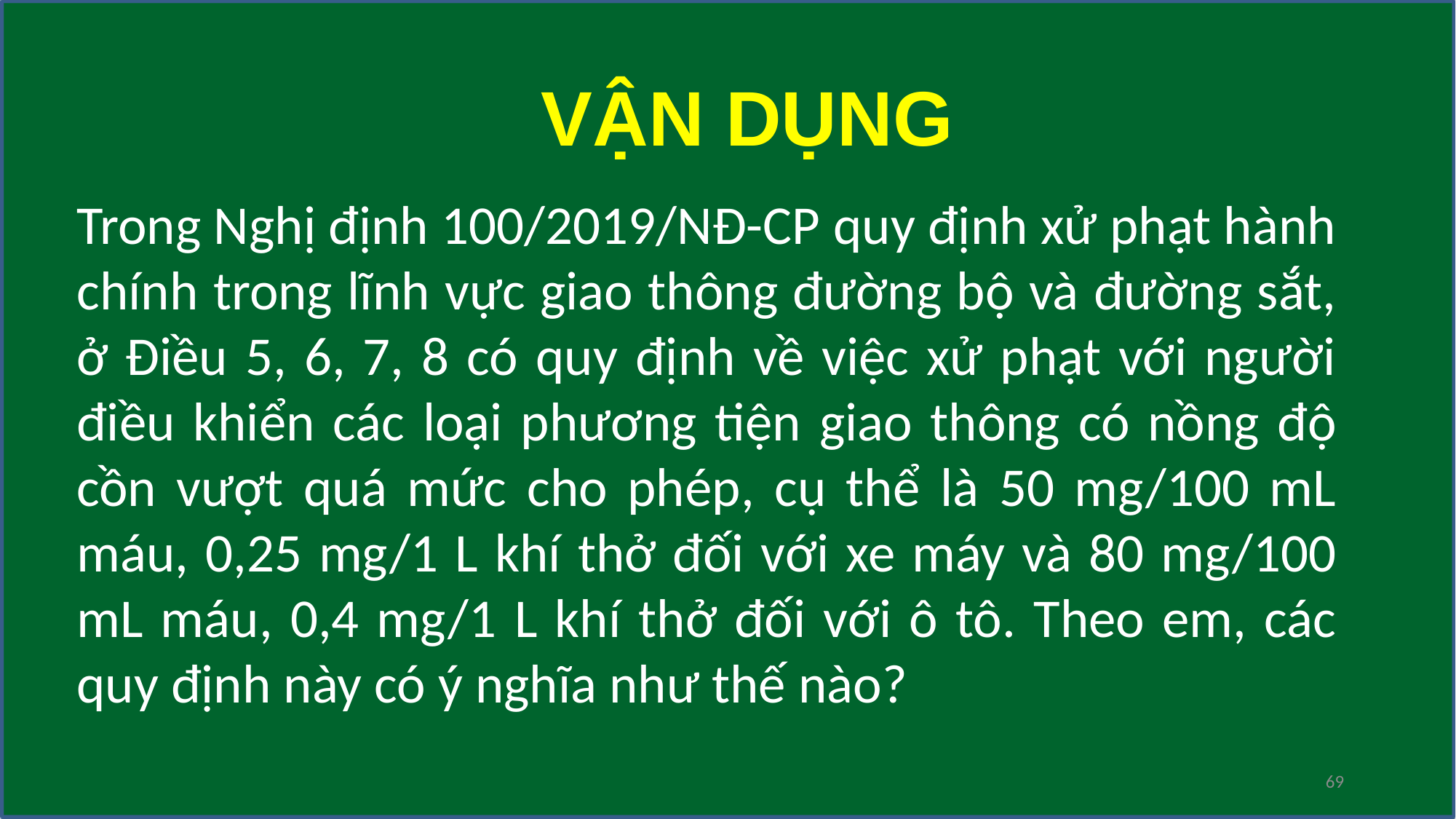

VẬN DỤNG
Trong Nghị định 100/2019/NĐ-CP quy định xử phạt hành chính trong lĩnh vực giao thông đường bộ và đường sắt, ở Điều 5, 6, 7, 8 có quy định về việc xử phạt với người điều khiển các loại phương tiện giao thông có nồng độ cồn vượt quá mức cho phép, cụ thể là 50 mg/100 mL máu, 0,25 mg/1 L khí thở đối với xe máy và 80 mg/100 mL máu, 0,4 mg/1 L khí thở đối với ô tô. Theo em, các quy định này có ý nghĩa như thế nào?
69